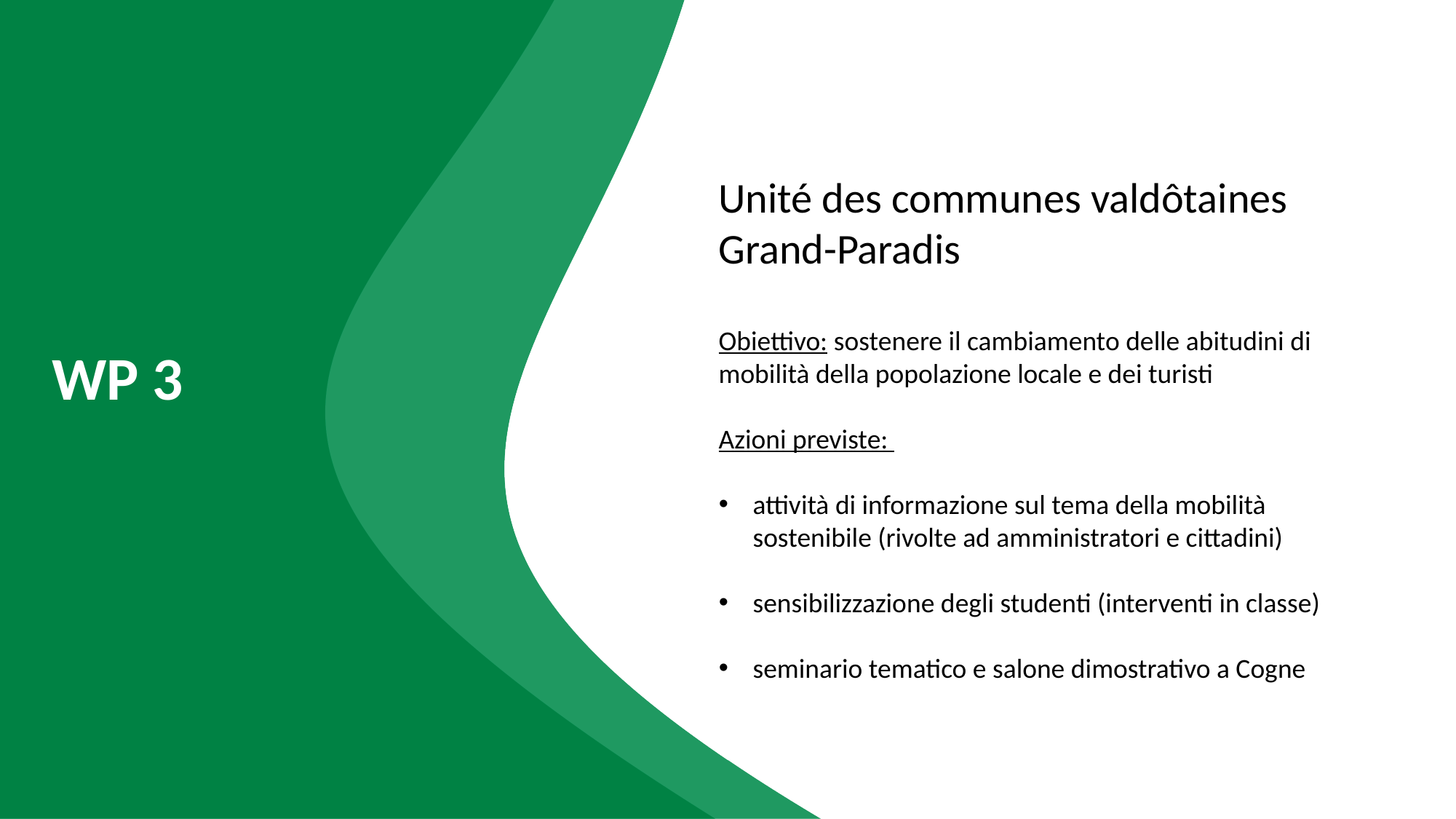

Unité des communes valdôtaines Grand-Paradis

Obiettivo: sostenere il cambiamento delle abitudini di mobilità della popolazione locale e dei turisti

Azioni previste:

attività di informazione sul tema della mobilità sostenibile (rivolte ad amministratori e cittadini)

sensibilizzazione degli studenti (interventi in classe)

seminario tematico e salone dimostrativo a Cogne
WP 3